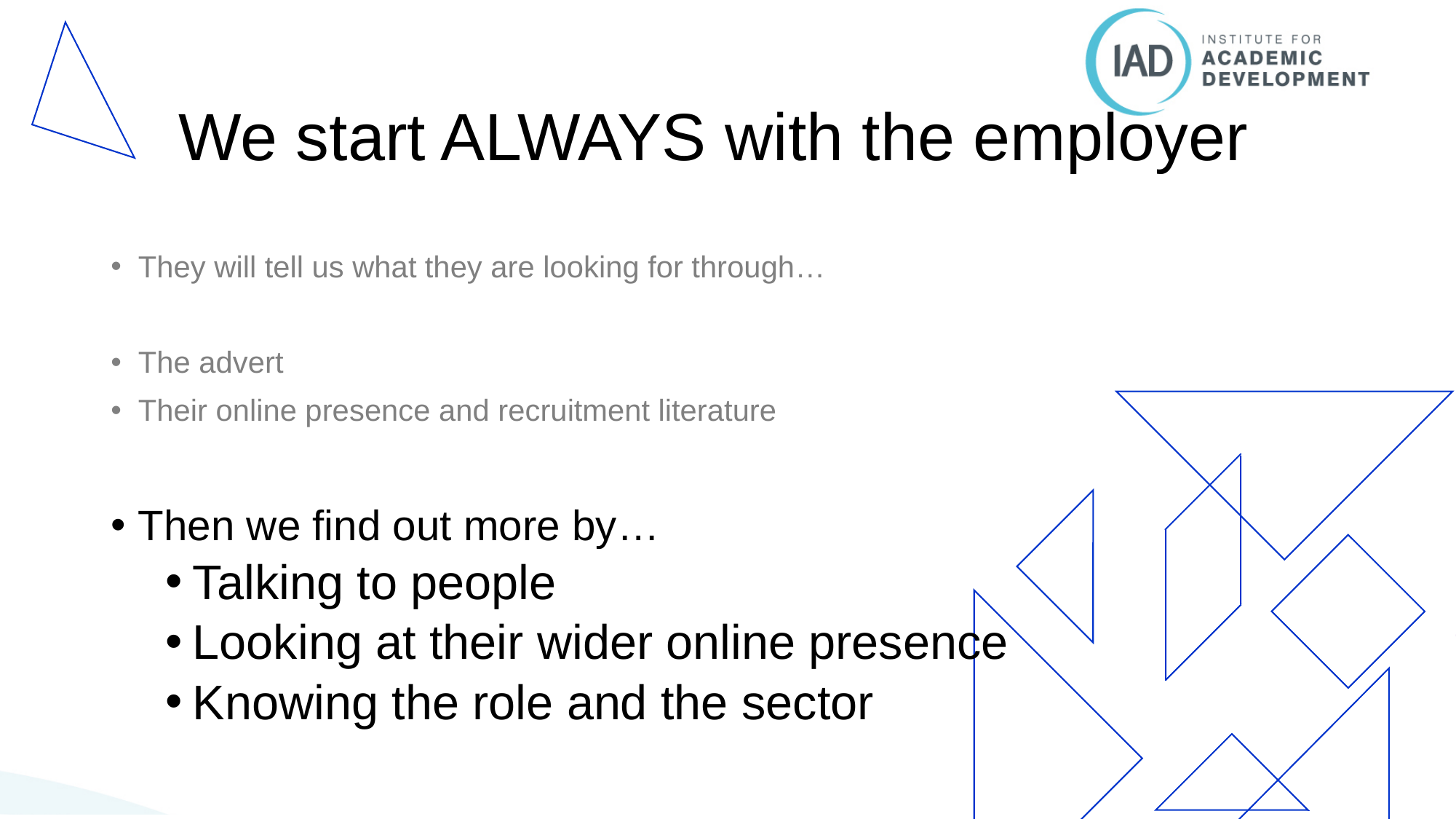

# We start ALWAYS with the employer
They will tell us what they are looking for through…

The advert
Their online presence and recruitment literature

Then we find out more by…
Talking to people
Looking at their wider online presence
Knowing the role and the sector